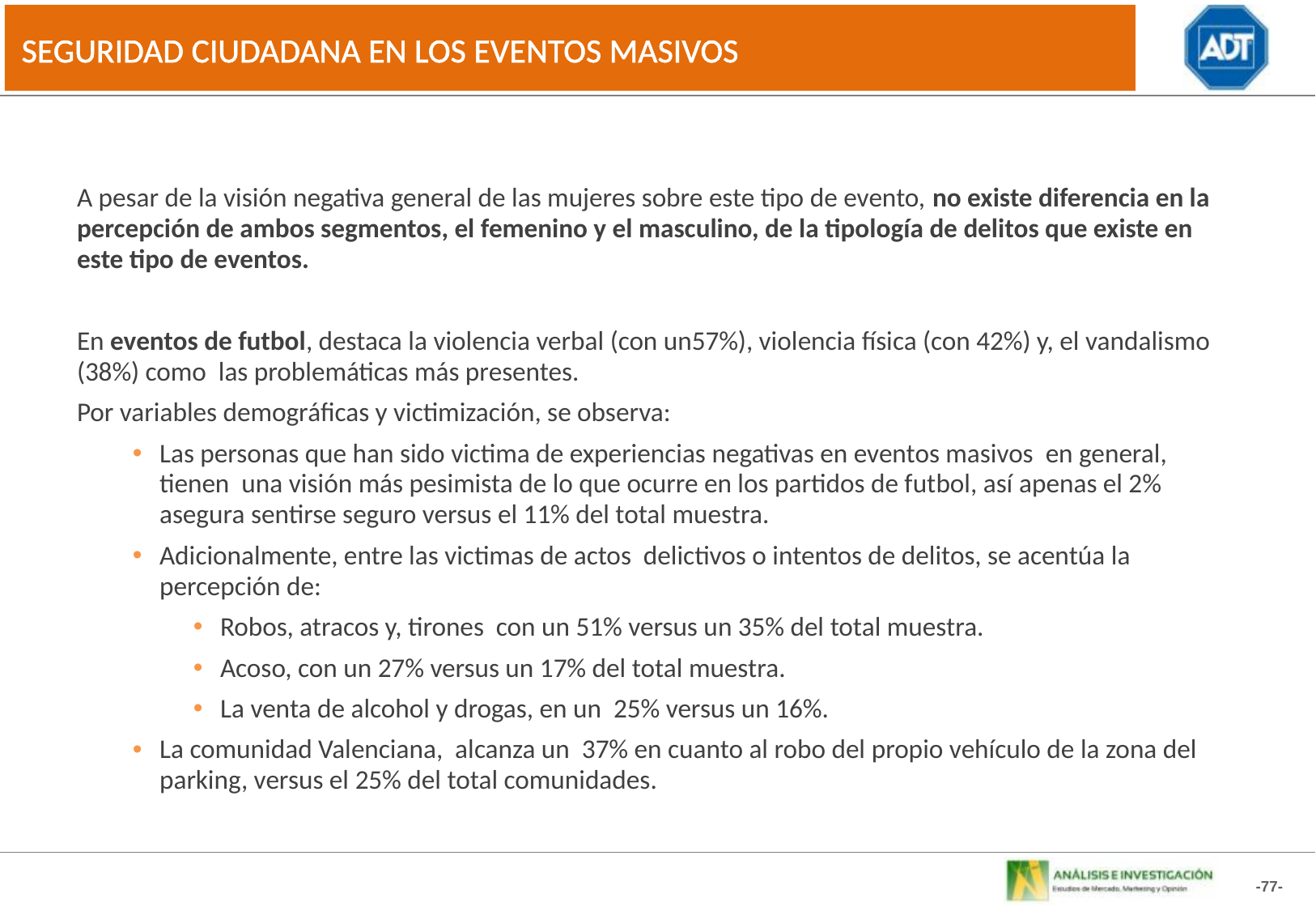

SEGURIDAD CIUDADANA EN LOS EVENTOS MASIVOS
A pesar de la visión negativa general de las mujeres sobre este tipo de evento, no existe diferencia en la percepción de ambos segmentos, el femenino y el masculino, de la tipología de delitos que existe en este tipo de eventos.

En eventos de futbol, destaca la violencia verbal (con un57%), violencia física (con 42%) y, el vandalismo (38%) como  las problemáticas más presentes.
Por variables demográficas y victimización, se observa:
Las personas que han sido victima de experiencias negativas en eventos masivos  en general, tienen  una visión más pesimista de lo que ocurre en los partidos de futbol, así apenas el 2% asegura sentirse seguro versus el 11% del total muestra.
Adicionalmente, entre las victimas de actos  delictivos o intentos de delitos, se acentúa la percepción de:
Robos, atracos y, tirones  con un 51% versus un 35% del total muestra.
Acoso, con un 27% versus un 17% del total muestra.
La venta de alcohol y drogas, en un  25% versus un 16%.
La comunidad Valenciana,  alcanza un  37% en cuanto al robo del propio vehículo de la zona del parking, versus el 25% del total comunidades.

-77-